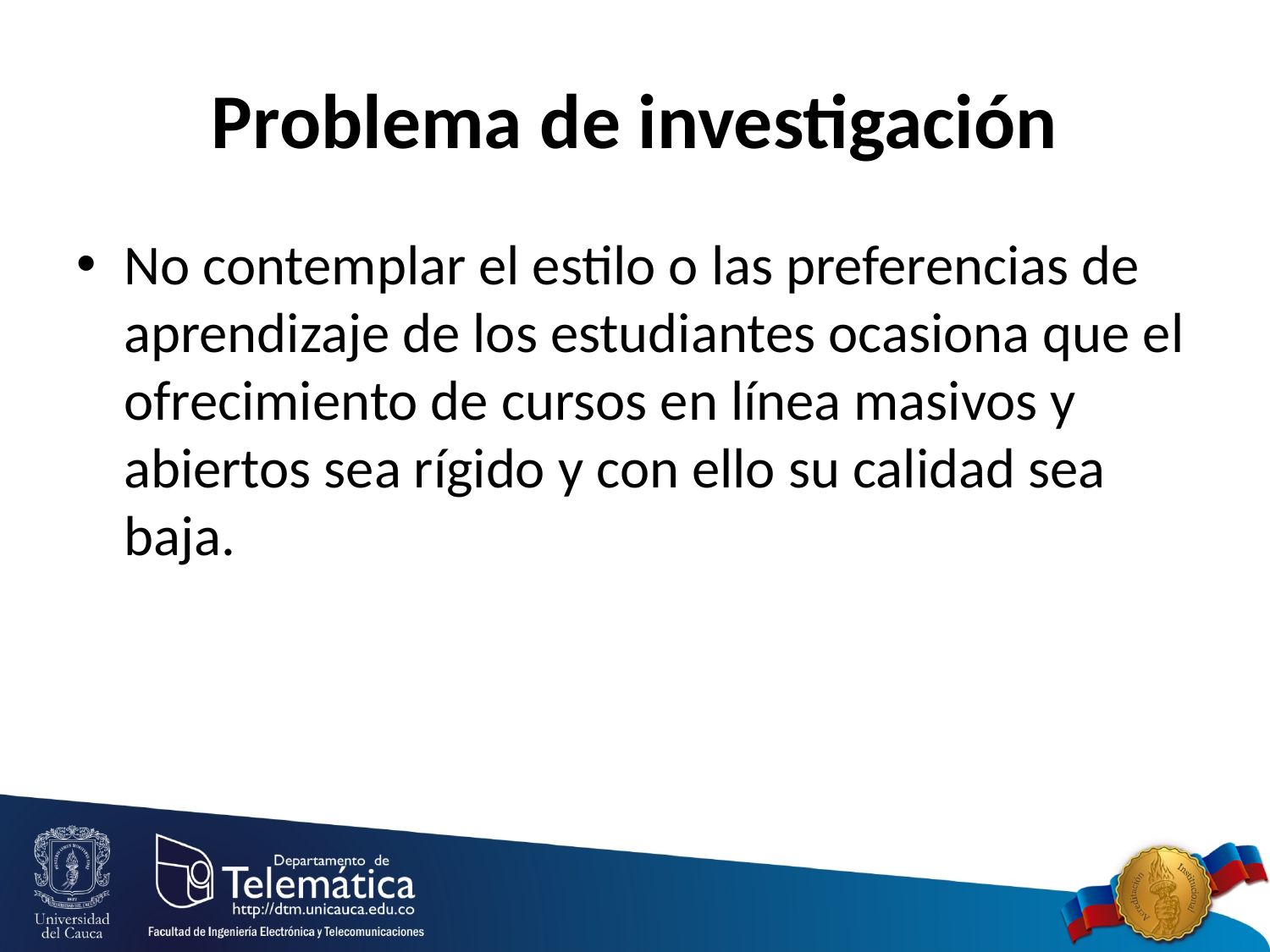

# Problema de investigación
No contemplar el estilo o las preferencias de aprendizaje de los estudiantes ocasiona que el ofrecimiento de cursos en línea masivos y abiertos sea rígido y con ello su calidad sea baja.